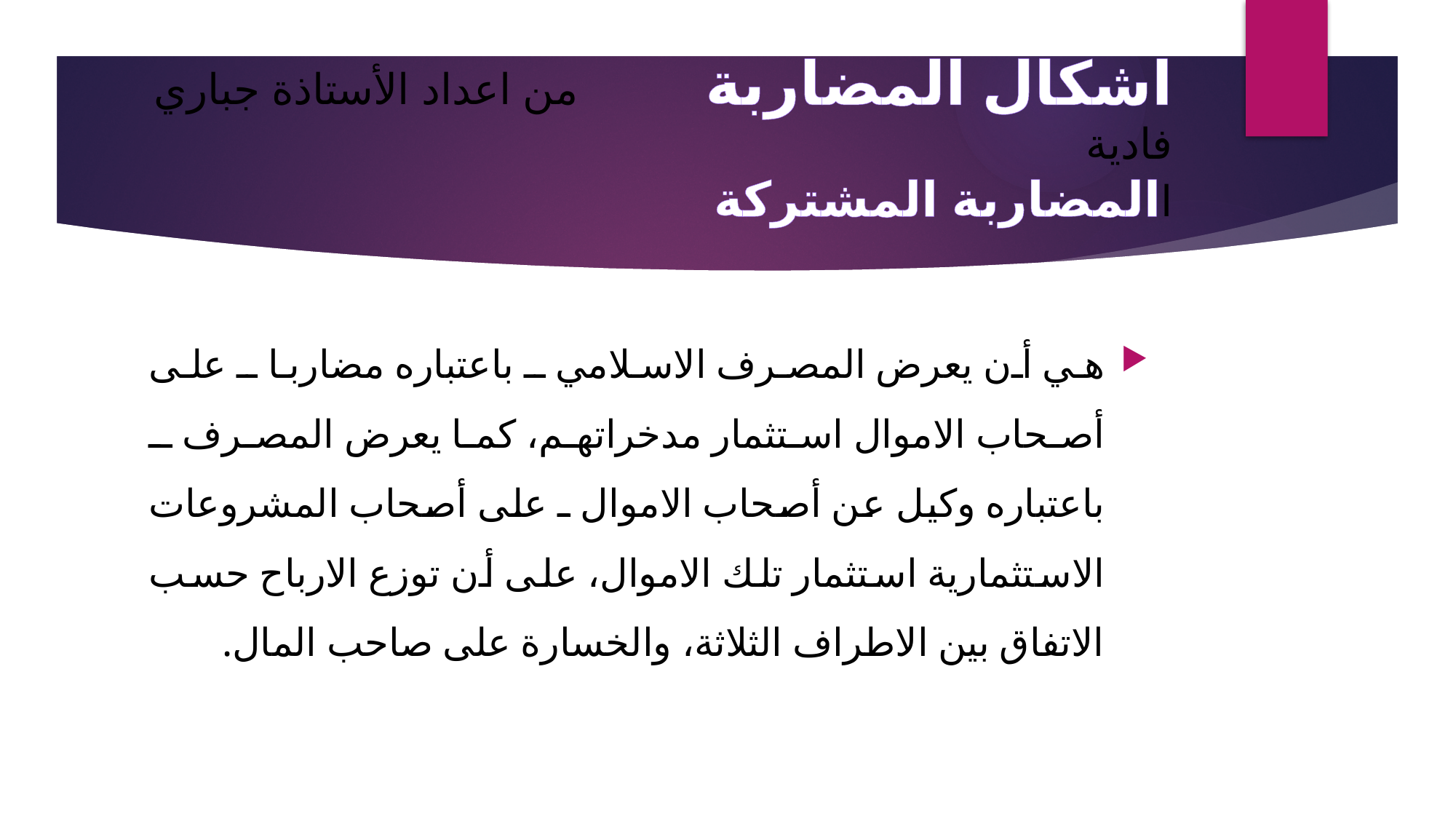

# اشكال المضاربة        من اعداد الأستاذة جباري فادية االمضاربة المشتركة
هي أن يعرض المصرف الاسلامي ـ باعتباره مضاربا ـ على أصحاب الاموال استثمار مدخراتهم، كما يعرض المصرف ـ باعتباره وكيل عن أصحاب الاموال ـ على أصحاب المشروعات الاستثمارية استثمار تلك الاموال، على أن توزع الارباح حسب الاتفاق بين الاطراف الثلاثة، والخسارة على صاحب المال.